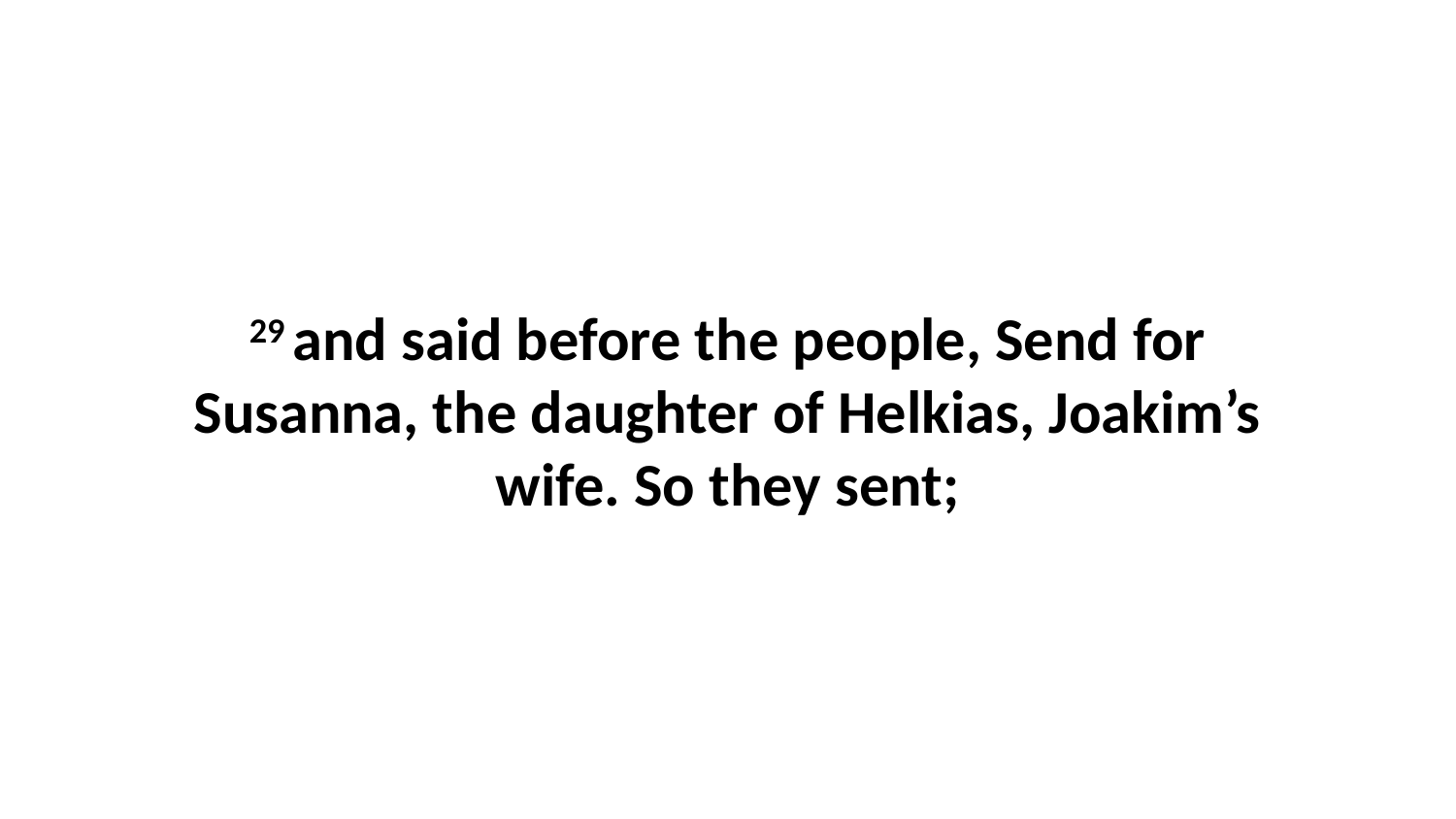

29 and said before the people, Send for Susanna, the daughter of Helkias, Joakim’s wife. So they sent;